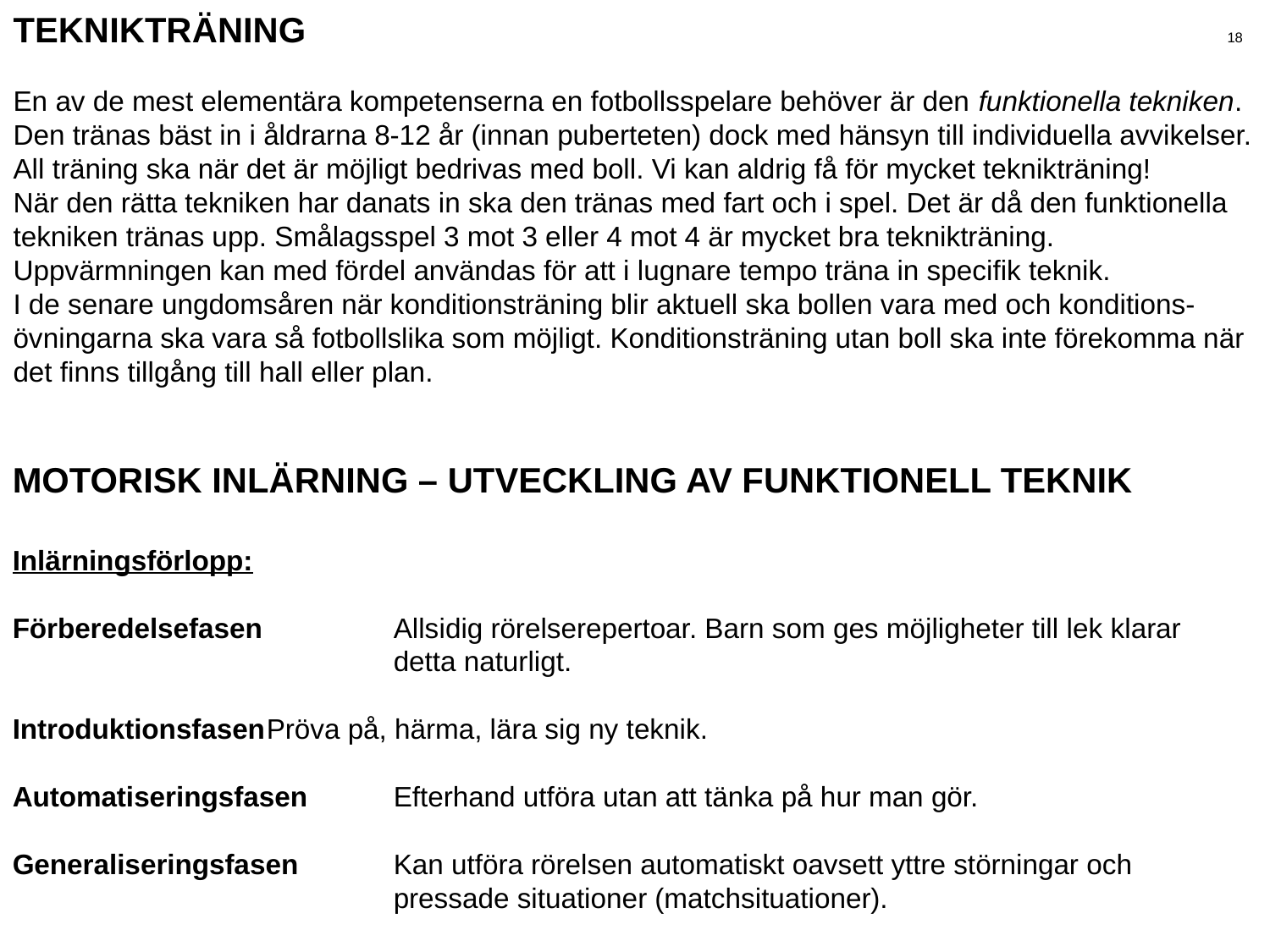

TEKNIKTRÄNING				                  		        18

En av de mest elementära kompetenserna en fotbollsspelare behöver är den funktionella tekniken.
Den tränas bäst in i åldrarna 8-12 år (innan puberteten) dock med hänsyn till individuella avvikelser.
All träning ska när det är möjligt bedrivas med boll. Vi kan aldrig få för mycket teknikträning!
När den rätta tekniken har danats in ska den tränas med fart och i spel. Det är då den funktionella
tekniken tränas upp. Smålagsspel 3 mot 3 eller 4 mot 4 är mycket bra teknikträning.
Uppvärmningen kan med fördel användas för att i lugnare tempo träna in specifik teknik.
I de senare ungdomsåren när konditionsträning blir aktuell ska bollen vara med och konditions-
övningarna ska vara så fotbollslika som möjligt. Konditionsträning utan boll ska inte förekomma när
det finns tillgång till hall eller plan.
MOTORISK INLÄRNING – UTVECKLING AV FUNKTIONELL TEKNIK

Inlärningsförlopp:

Förberedelsefasen		Allsidig rörelserepertoar. Barn som ges möjligheter till lek klarar
			detta naturligt.

Introduktionsfasen	Pröva på, härma, lära sig ny teknik.

Automatiseringsfasen	Efterhand utföra utan att tänka på hur man gör.

Generaliseringsfasen	Kan utföra rörelsen automatiskt oavsett yttre störningar och 						pressade situationer (matchsituationer).